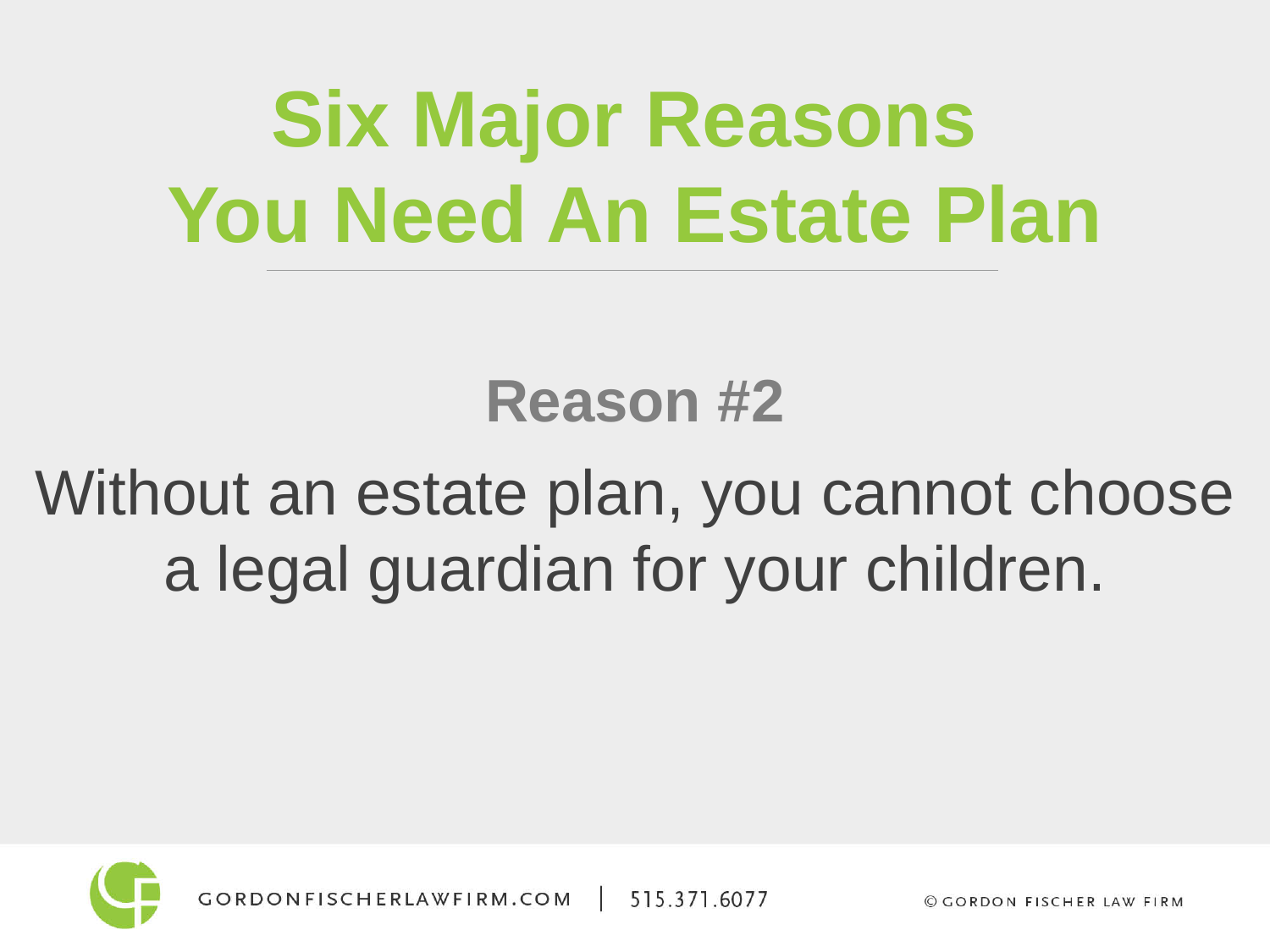

Six Major Reasons
You Need An Estate Plan
Reason #2
Without an estate plan, you cannot choose a legal guardian for your children.